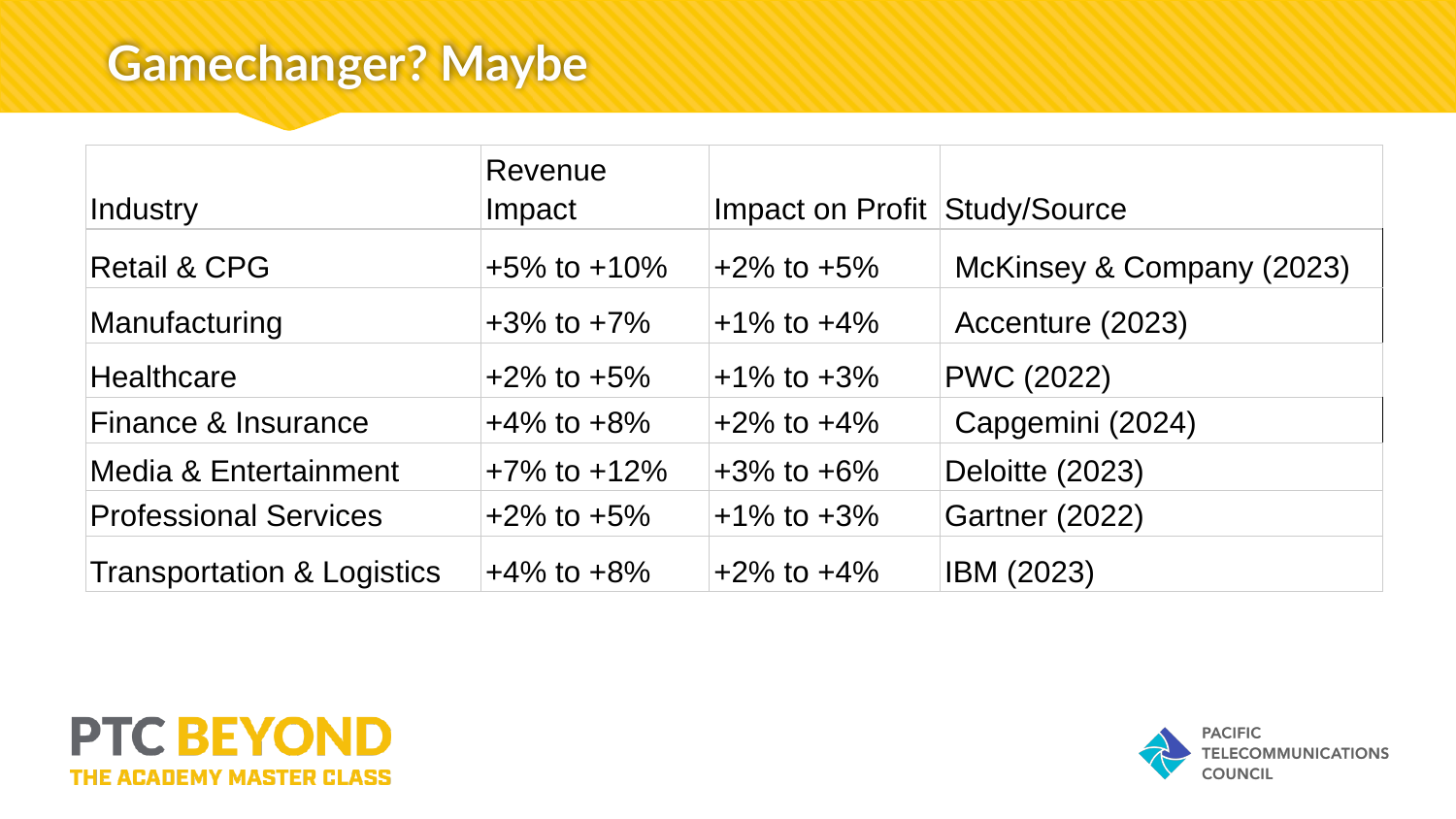

# Gamechanger? Maybe
| Industry | Revenue Impact | Impact on Profit | Study/Source |
| --- | --- | --- | --- |
| Retail & CPG | +5% to +10% | +2% to +5% | McKinsey & Company (2023) |
| Manufacturing | +3% to +7% | +1% to +4% | Accenture (2023) |
| Healthcare | +2% to +5% | +1% to +3% | PWC (2022) |
| Finance & Insurance | +4% to +8% | +2% to +4% | Capgemini (2024) |
| Media & Entertainment | +7% to +12% | +3% to +6% | Deloitte (2023) |
| Professional Services | +2% to +5% | +1% to +3% | Gartner (2022) |
| Transportation & Logistics | +4% to +8% | +2% to +4% | IBM (2023) |